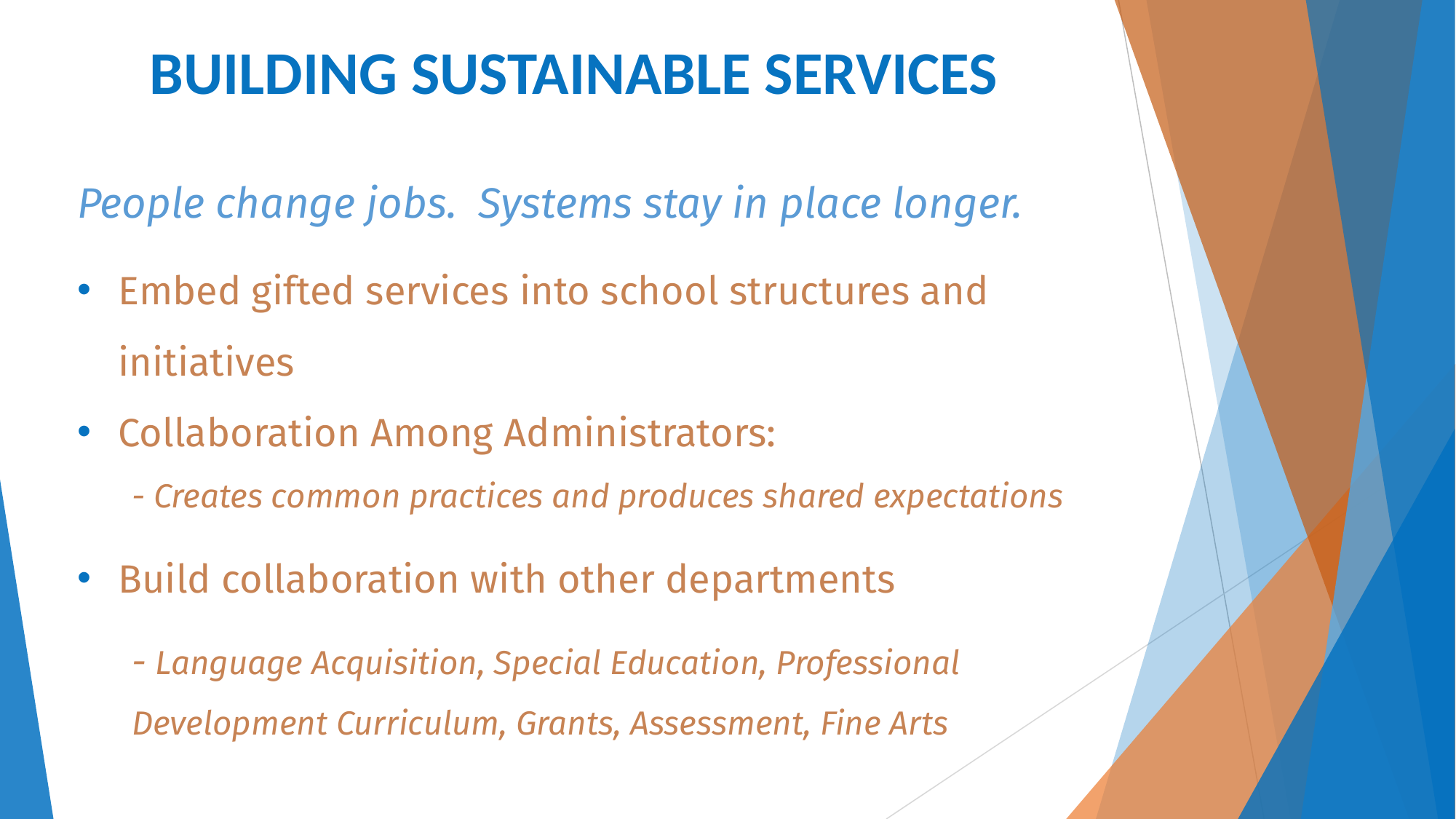

# BUILDING SUSTAINABLE SERVICES
People change jobs.  Systems stay in place longer.
Embed gifted services into school structures and initiatives
Collaboration Among Administrators:
- Creates common practices and produces shared expectations
Build collaboration with other departments
- Language Acquisition, Special Education, Professional Development Curriculum, Grants, Assessment, Fine Arts